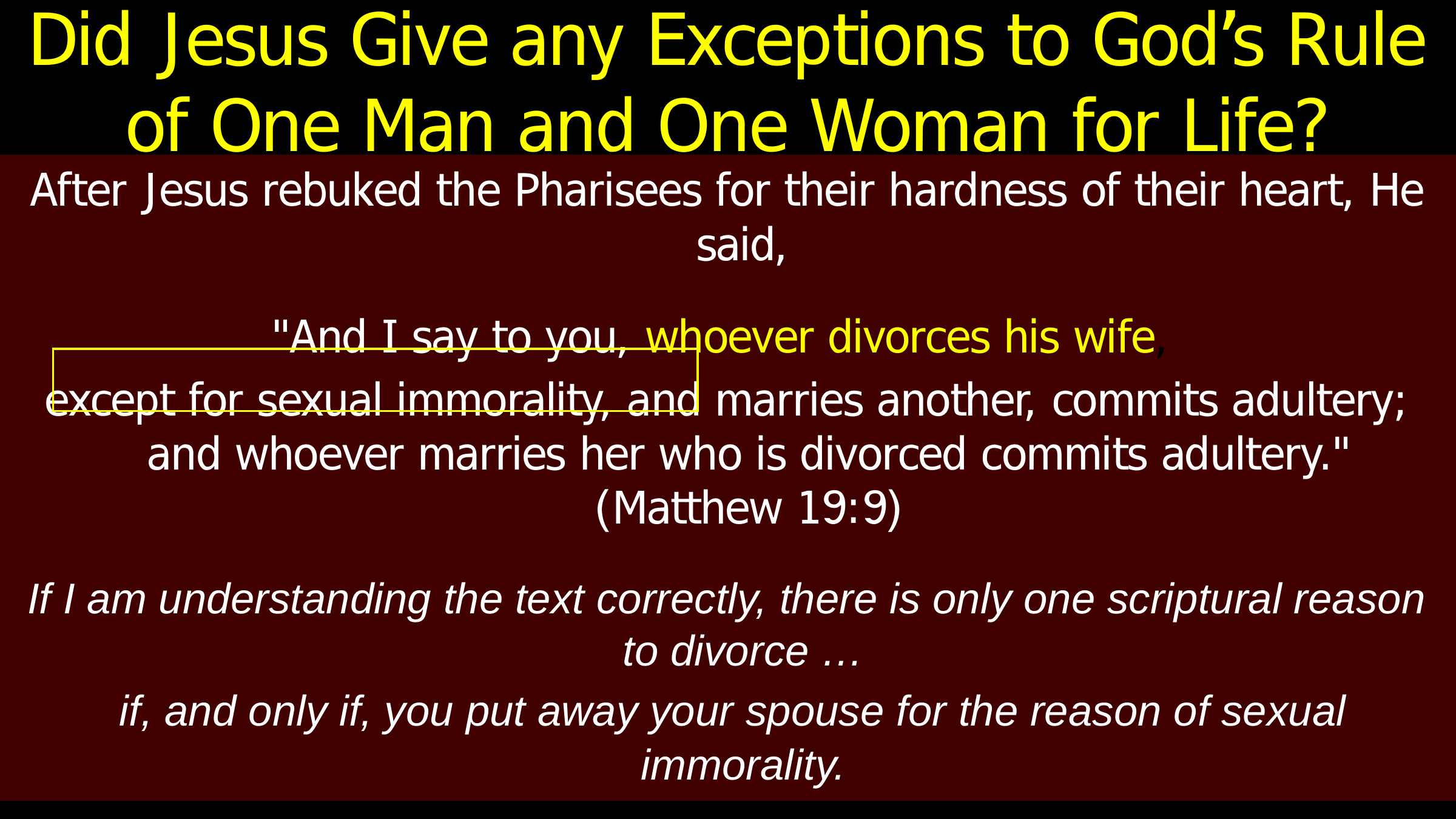

# Did Jesus Give any Exceptions to God’s Rule of One Man and One Woman for Life?
After Jesus rebuked the Pharisees for their hardness of their heart, He said,

"And I say to you, whoever divorces his wife,
except for sexual immorality, and marries another, commits adultery; and whoever marries her who is divorced commits adultery." (Matthew 19:9)

If I am understanding the text correctly, there is only one scriptural reason to divorce …
 if, and only if, you put away your spouse for the reason of sexual immorality.